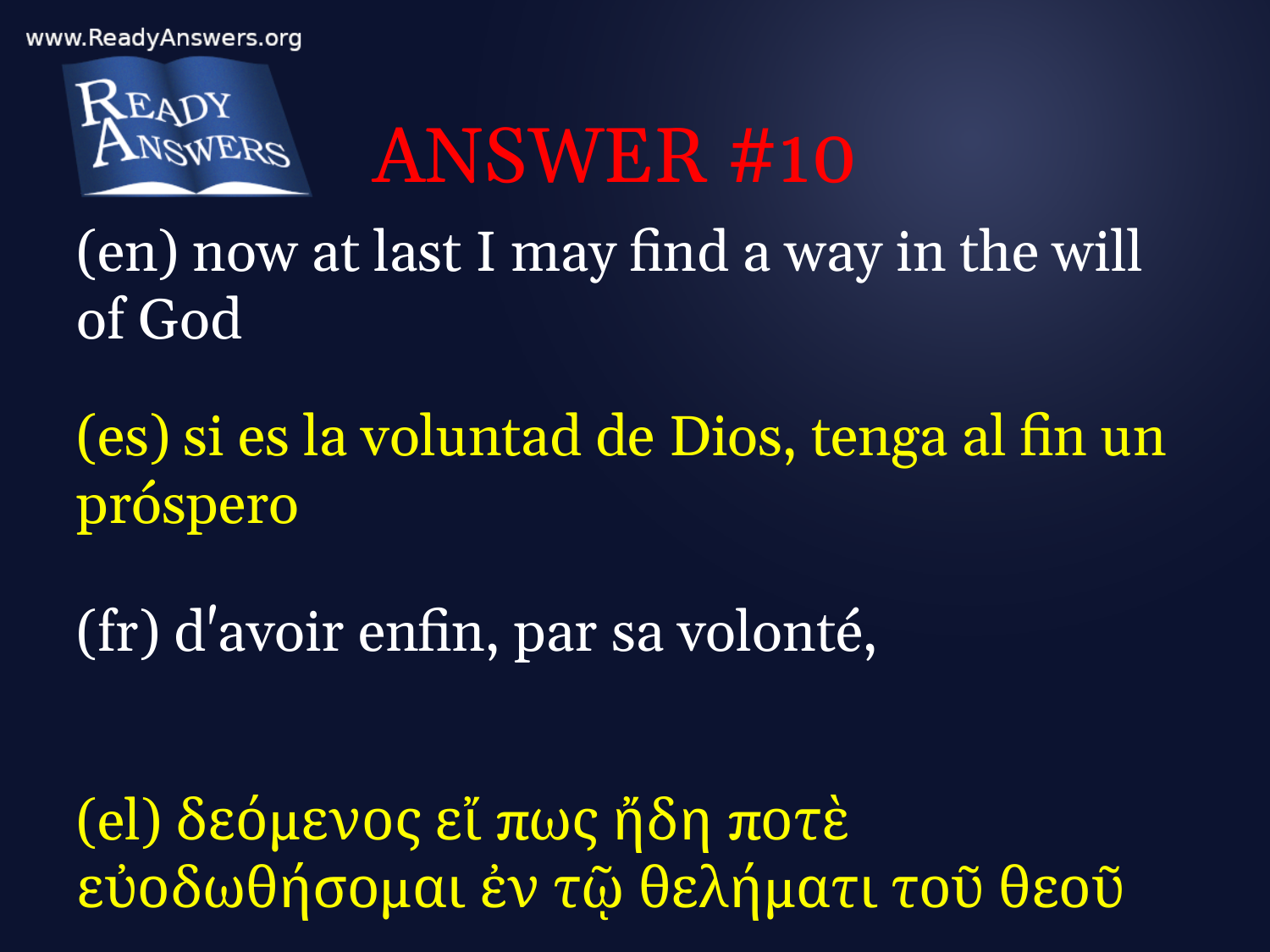

# ANSWER #10
(en) now at last I may find a way in the will of God
(es) si es la voluntad de Dios, tenga al fin un próspero
(fr) d'avoir enfin, par sa volonté,
(el) δεόμενος εἴ πως ἤδη ποτὲ εὐοδωθήσομαι ἐν τῷ θελήματι τοῦ θεοῦ